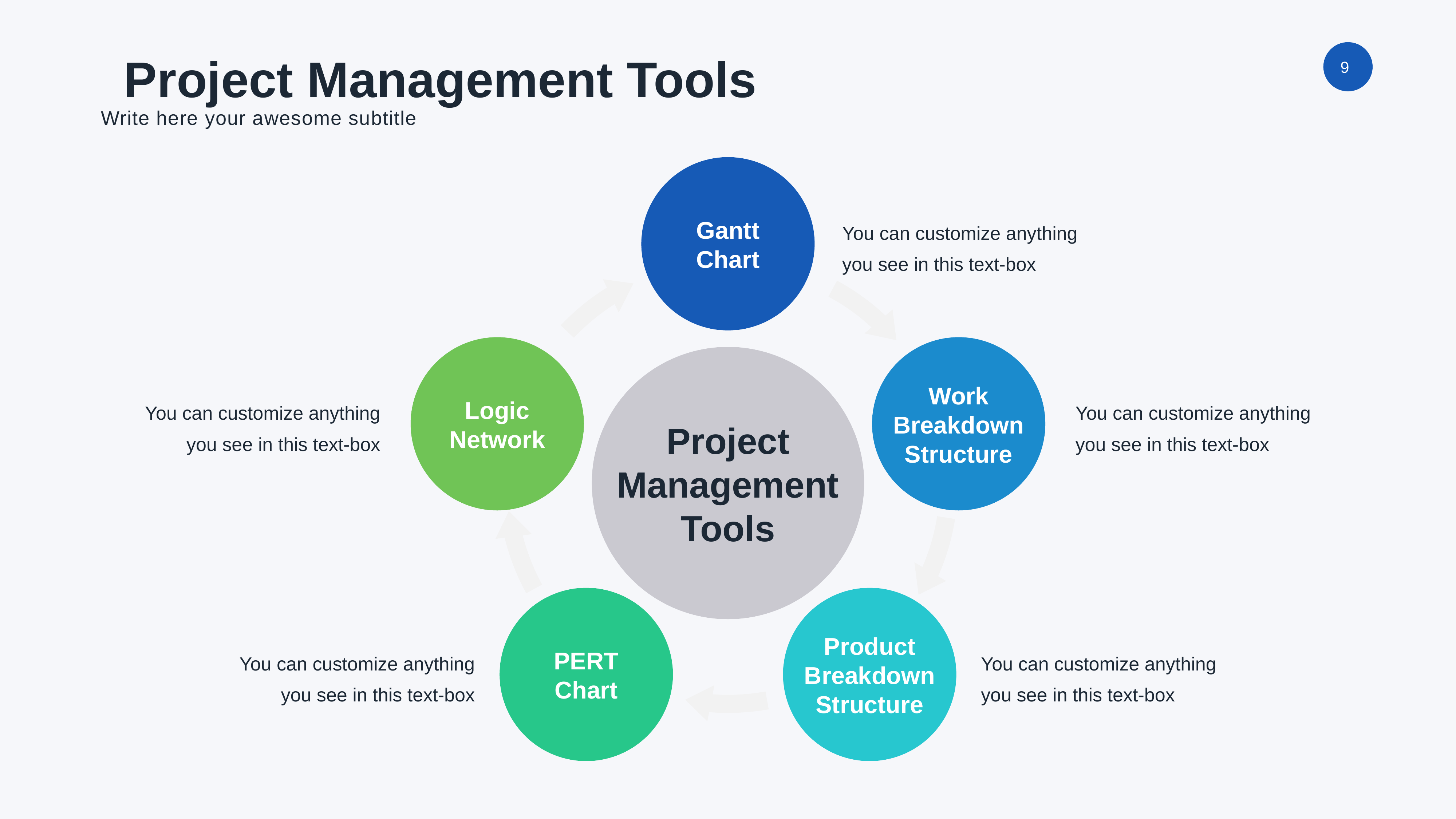

Project Management Tools
Write here your awesome subtitle

You can customize anything you see in this text-box
Gantt Chart

Work Breakdown Structure
You can customize anything you see in this text-box
You can customize anything you see in this text-box
Logic Network
Project Management Tools

Product Breakdown Structure
You can customize anything you see in this text-box
You can customize anything you see in this text-box
PERT Chart